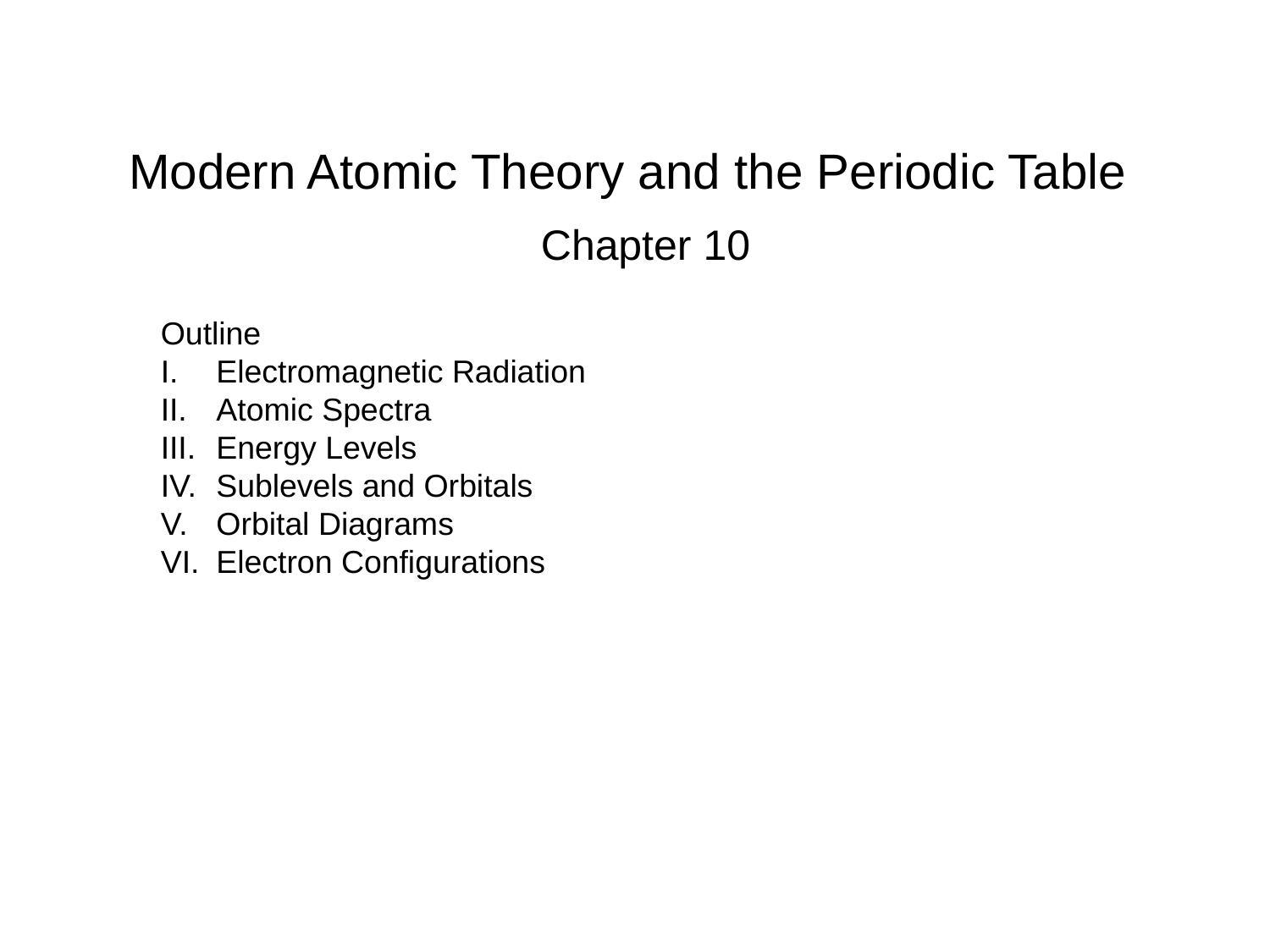

# Modern Atomic Theory and the Periodic Table
Chapter 10
Outline
Electromagnetic Radiation
Atomic Spectra
Energy Levels
Sublevels and Orbitals
Orbital Diagrams
Electron Configurations